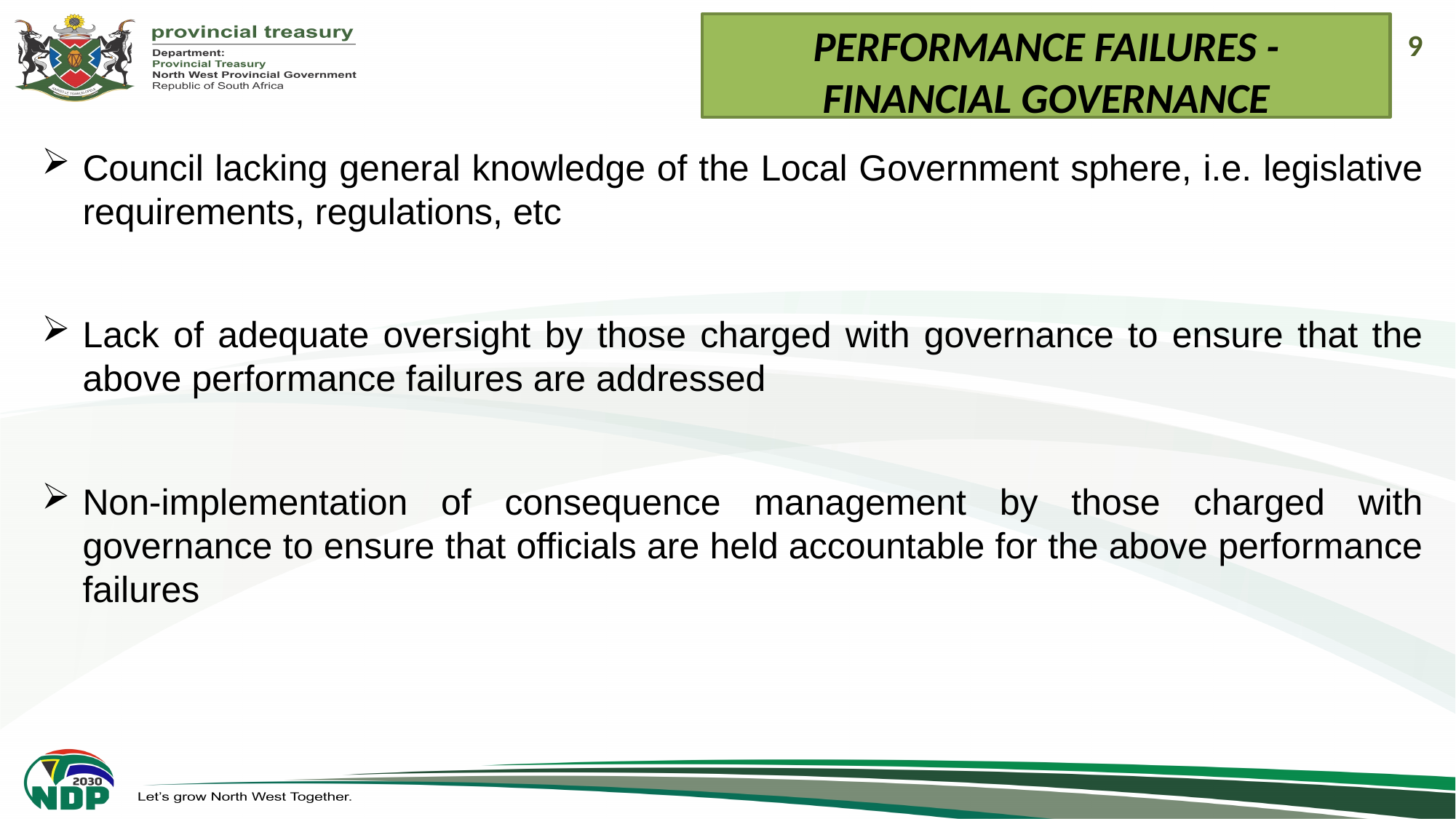

# PERFORMANCE FAILURES - FINANCIAL GOVERNANCE
9
Council lacking general knowledge of the Local Government sphere, i.e. legislative requirements, regulations, etc

Lack of adequate oversight by those charged with governance to ensure that the above performance failures are addressed

Non-implementation of consequence management by those charged with governance to ensure that officials are held accountable for the above performance failures